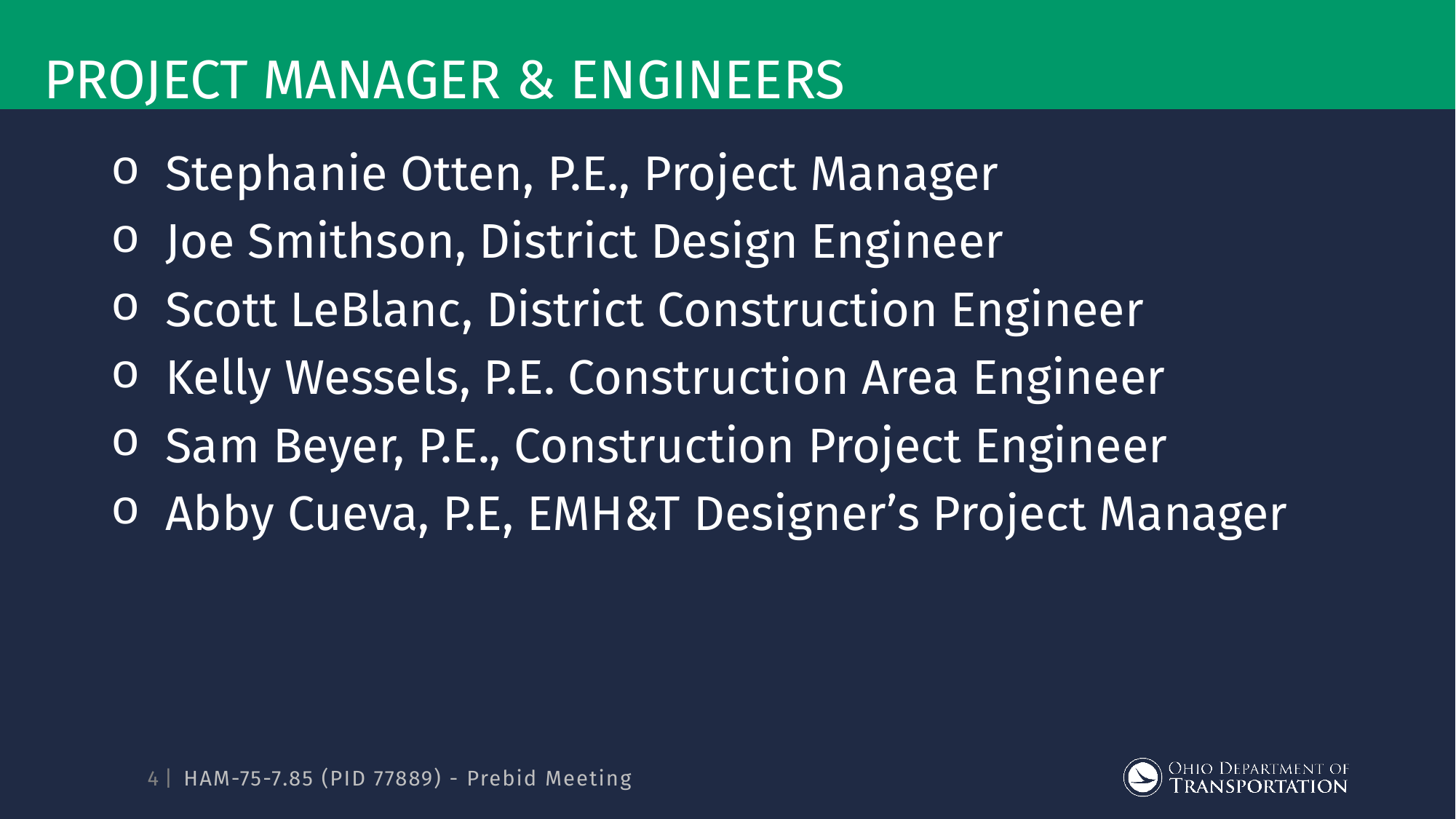

# Project manager & engineers
Stephanie Otten, P.E., Project Manager
Joe Smithson, District Design Engineer
Scott LeBlanc, District Construction Engineer
Kelly Wessels, P.E. Construction Area Engineer
Sam Beyer, P.E., Construction Project Engineer
Abby Cueva, P.E, EMH&T Designer’s Project Manager
HAM-75-7.85 (PID 77889) - Prebid Meeting